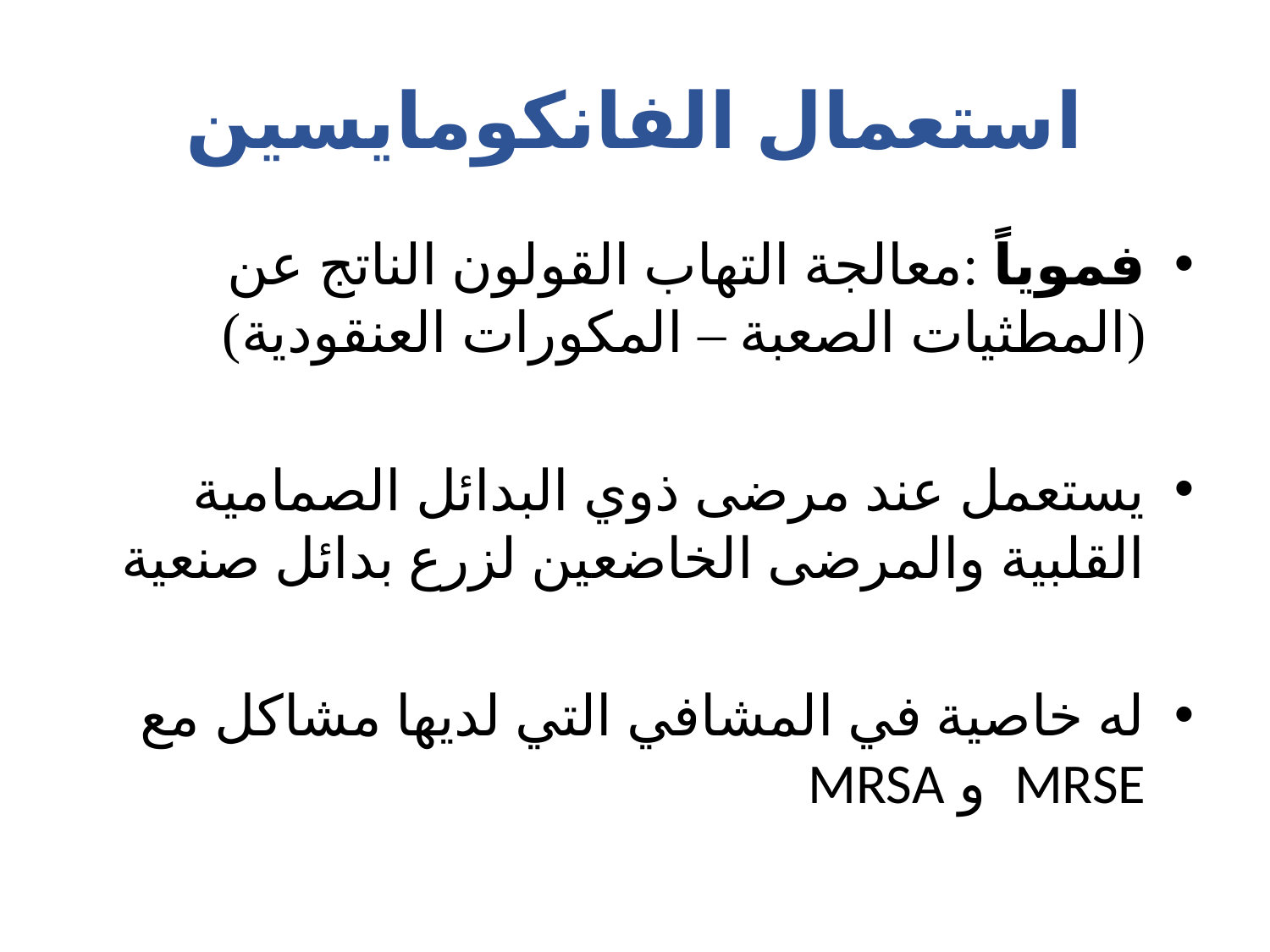

استعمال الفانكومايسين
فموياً :معالجة التهاب القولون الناتج عن (المطثيات الصعبة – المكورات العنقودية)

يستعمل عند مرضى ذوي البدائل الصمامية القلبية والمرضى الخاضعين لزرع بدائل صنعية

له خاصية في المشافي التي لديها مشاكل مع MRSE  و MRSA